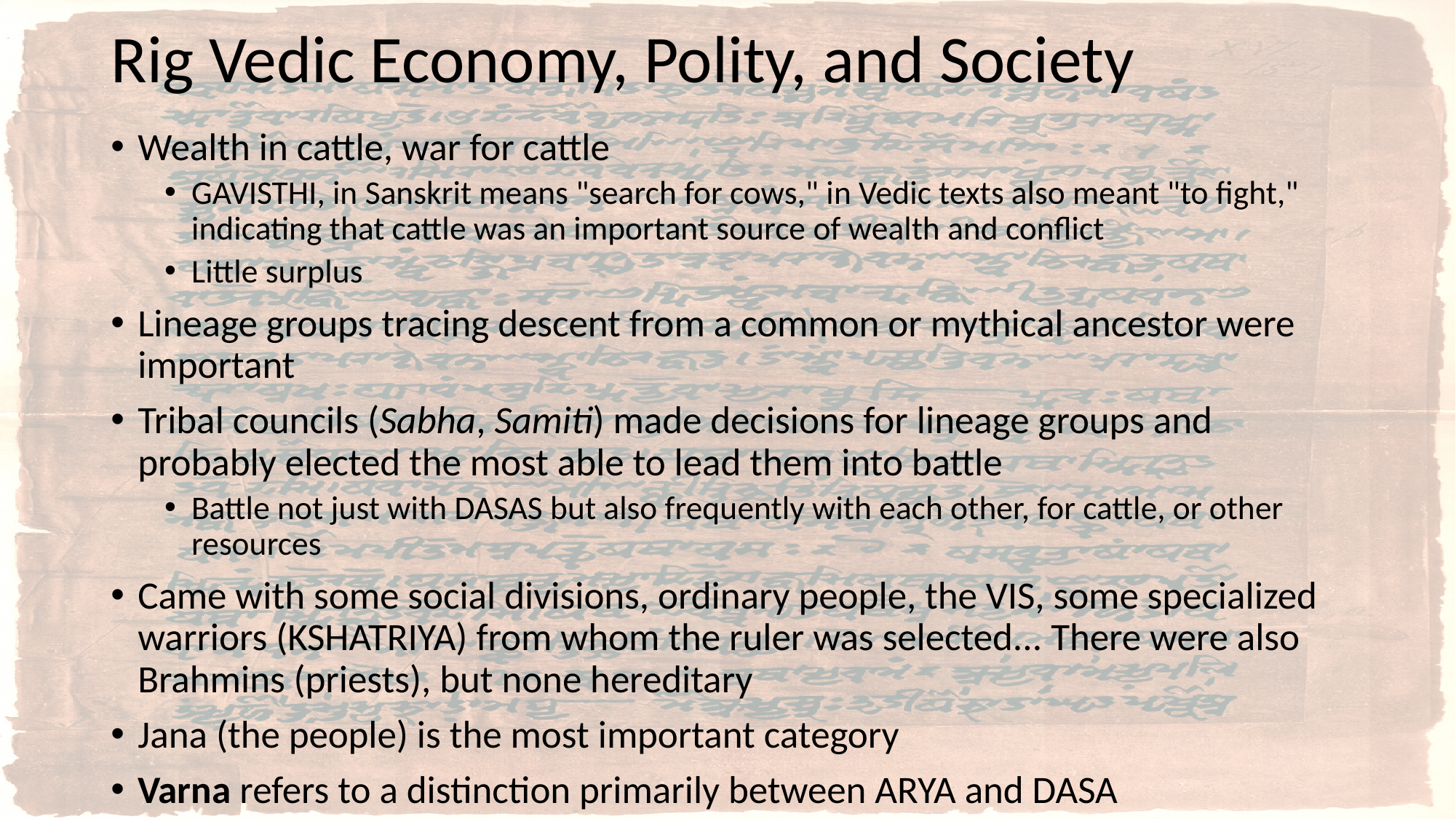

# Rig Vedic Economy, Polity, and Society
Wealth in cattle, war for cattle
GAVISTHI, in Sanskrit means "search for cows," in Vedic texts also meant "to fight," indicating that cattle was an important source of wealth and conflict
Little surplus
Lineage groups tracing descent from a common or mythical ancestor were important
Tribal councils (Sabha, Samiti) made decisions for lineage groups and probably elected the most able to lead them into battle
Battle not just with DASAS but also frequently with each other, for cattle, or other resources
Came with some social divisions, ordinary people, the VIS, some specialized  warriors (KSHATRIYA) from whom the ruler was selected... There were also Brahmins (priests), but none hereditary
Jana (the people) is the most important category
Varna refers to a distinction primarily between ARYA and DASA